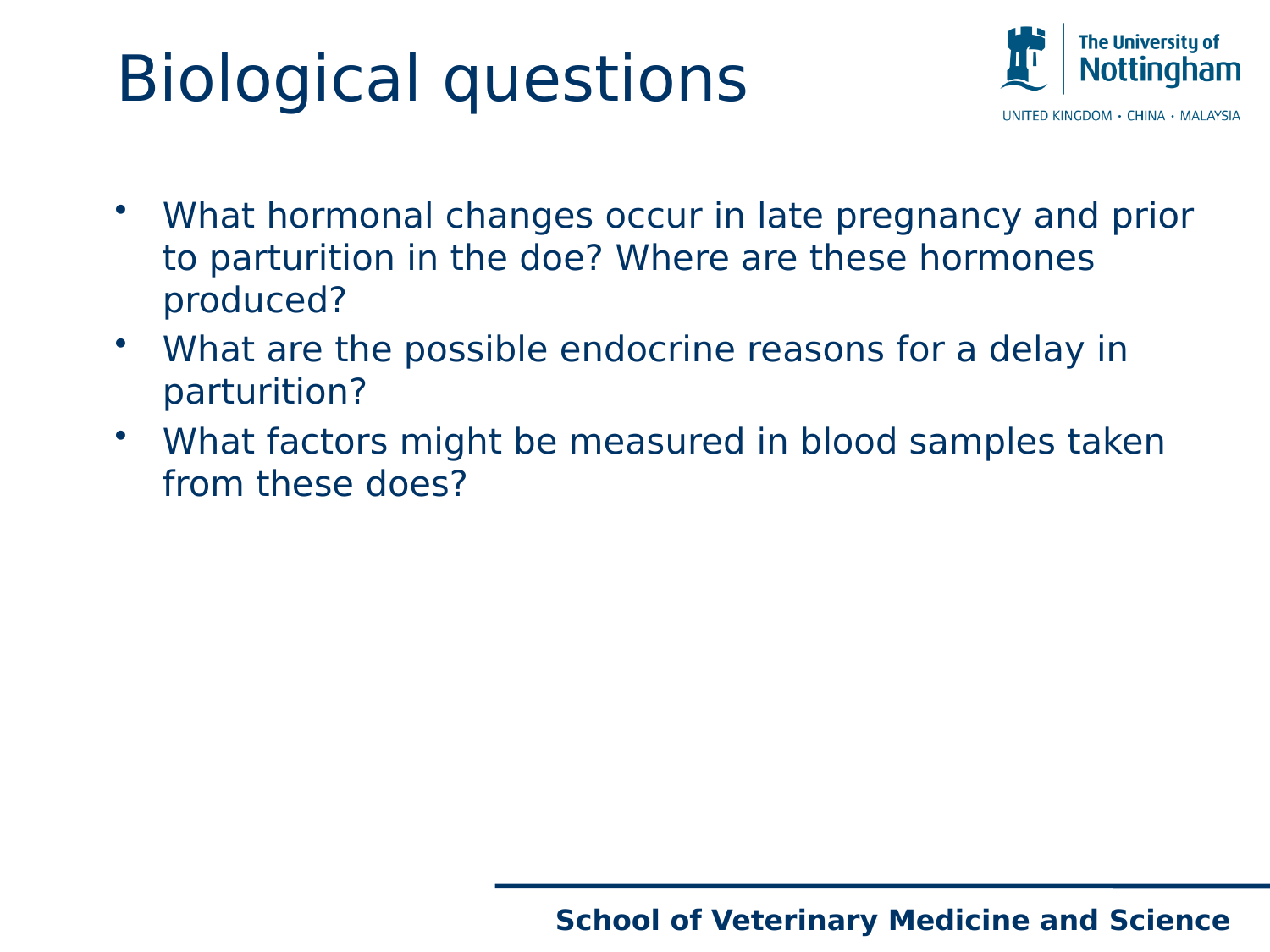

# Biological questions
What hormonal changes occur in late pregnancy and prior to parturition in the doe? Where are these hormones produced?
What are the possible endocrine reasons for a delay in parturition?
What factors might be measured in blood samples taken from these does?